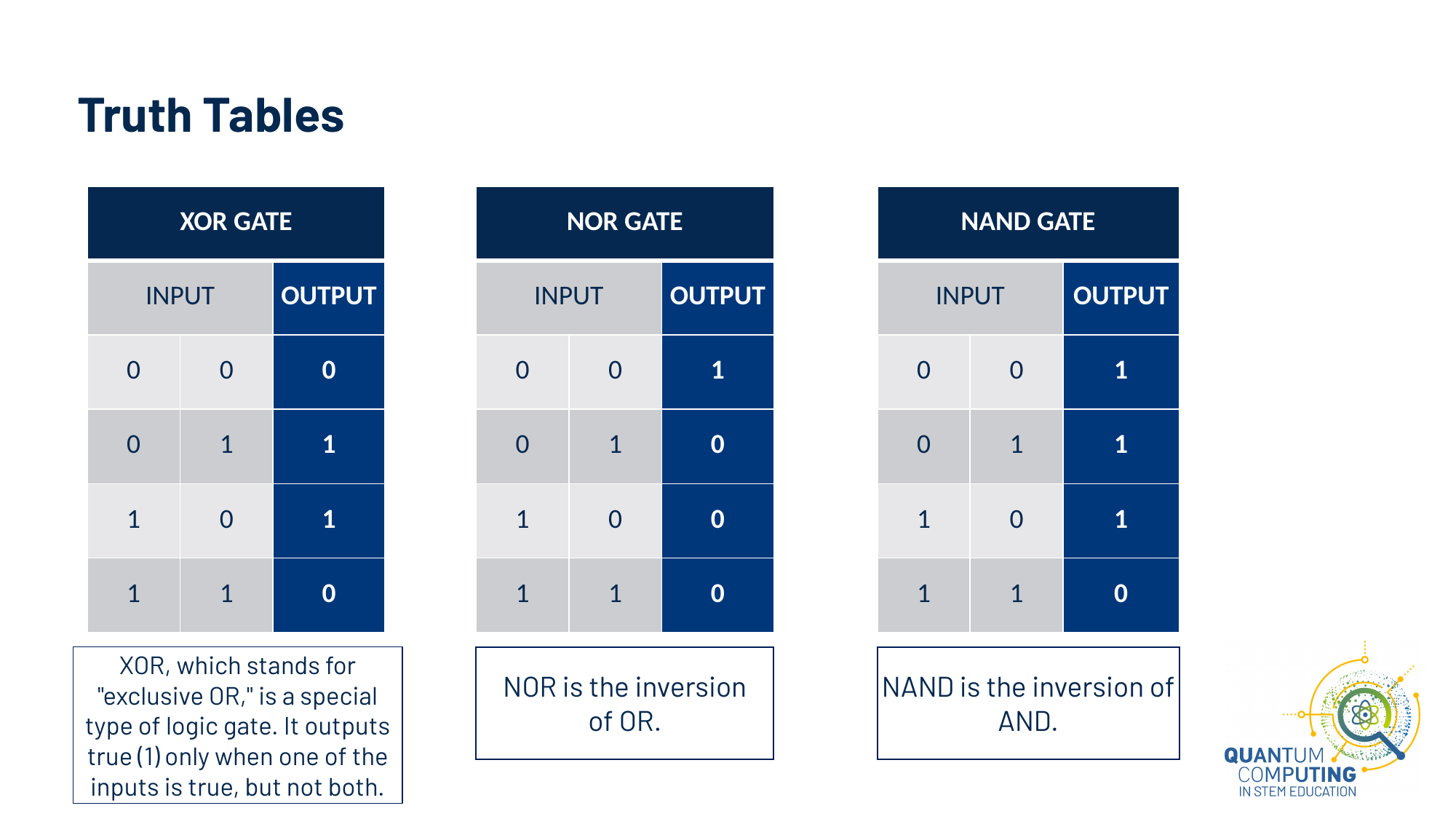

# Truth Tables
| XOR GATE |  |  |
| --- | --- | --- |
| INPUT |  | OUTPUT |
| 0 | 0 | 0 |
| 0 | 1 | 1 |
| 1 | 0 | 1 |
| 1 | 1 | 0 |
| NOR GATE |  |  |
| --- | --- | --- |
| INPUT |  | OUTPUT |
| 0 | 0 | 1 |
| 0 | 1 | 0 |
| 1 | 0 | 0 |
| 1 | 1 | 0 |
| NAND GATE |  |  |
| --- | --- | --- |
| INPUT |  | OUTPUT |
| 0 | 0 | 1 |
| 0 | 1 | 1 |
| 1 | 0 | 1 |
| 1 | 1 | 0 |
XOR, which stands for "exclusive OR," is a special type of logic gate. It outputs true (1) only when one of the inputs is true, but not both.
NOR is the inversion
of OR.
NAND is the inversion of AND.